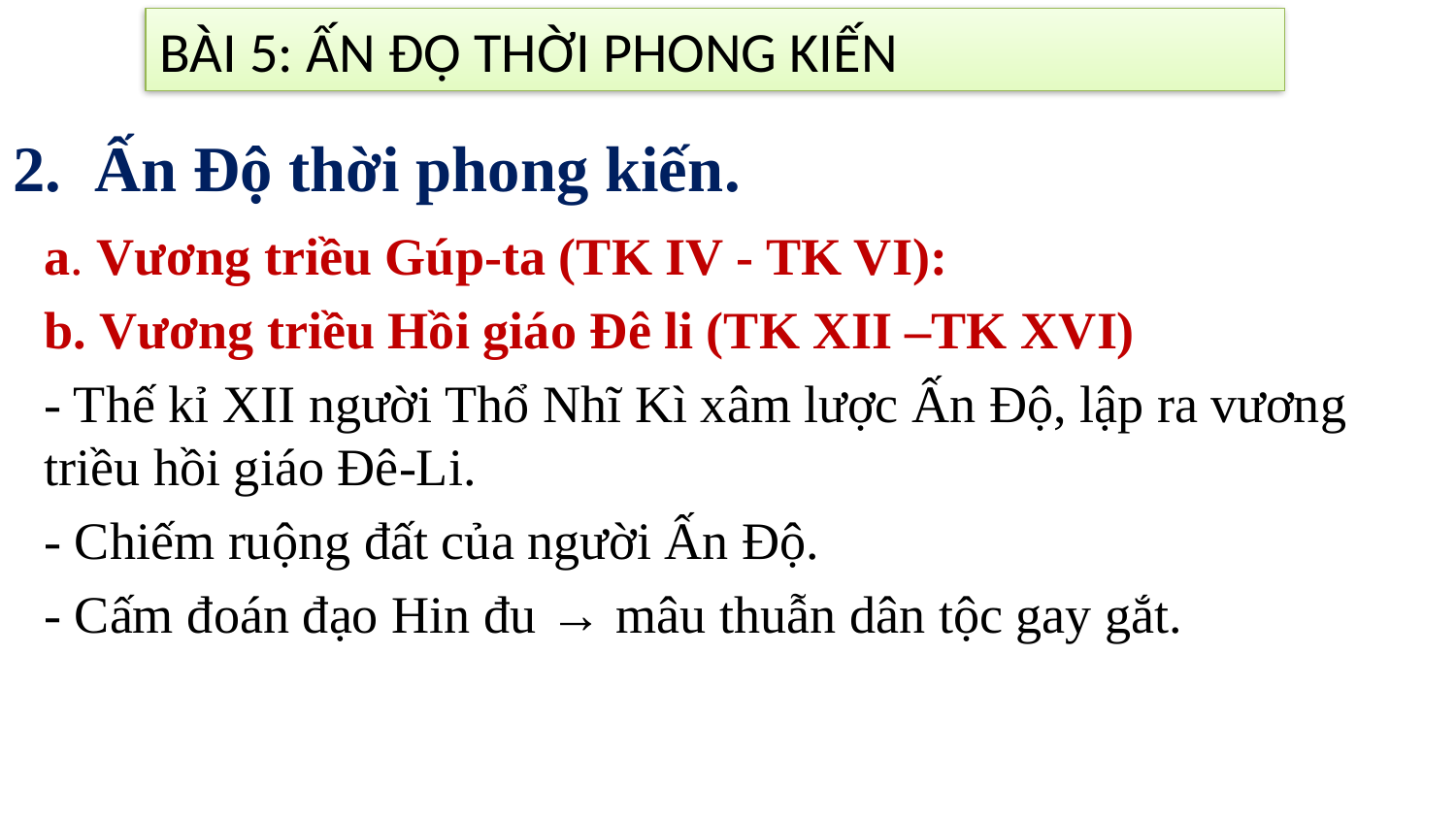

BÀI 5: ẤN ĐỘ THỜI PHONG KIẾN
# 2.  Ấn Độ thời phong kiến.
a. Vương triều Gúp-ta (TK IV - TK VI):
b. Vương triều Hồi giáo Đê li (TK XII –TK XVI)
- Thế kỉ XII người Thổ Nhĩ Kì xâm lược Ấn Độ, lập ra vương triều hồi giáo Đê-Li.
- Chiếm ruộng đất của người Ấn Độ.
- Cấm đoán đạo Hin đu → mâu thuẫn dân tộc gay gắt.